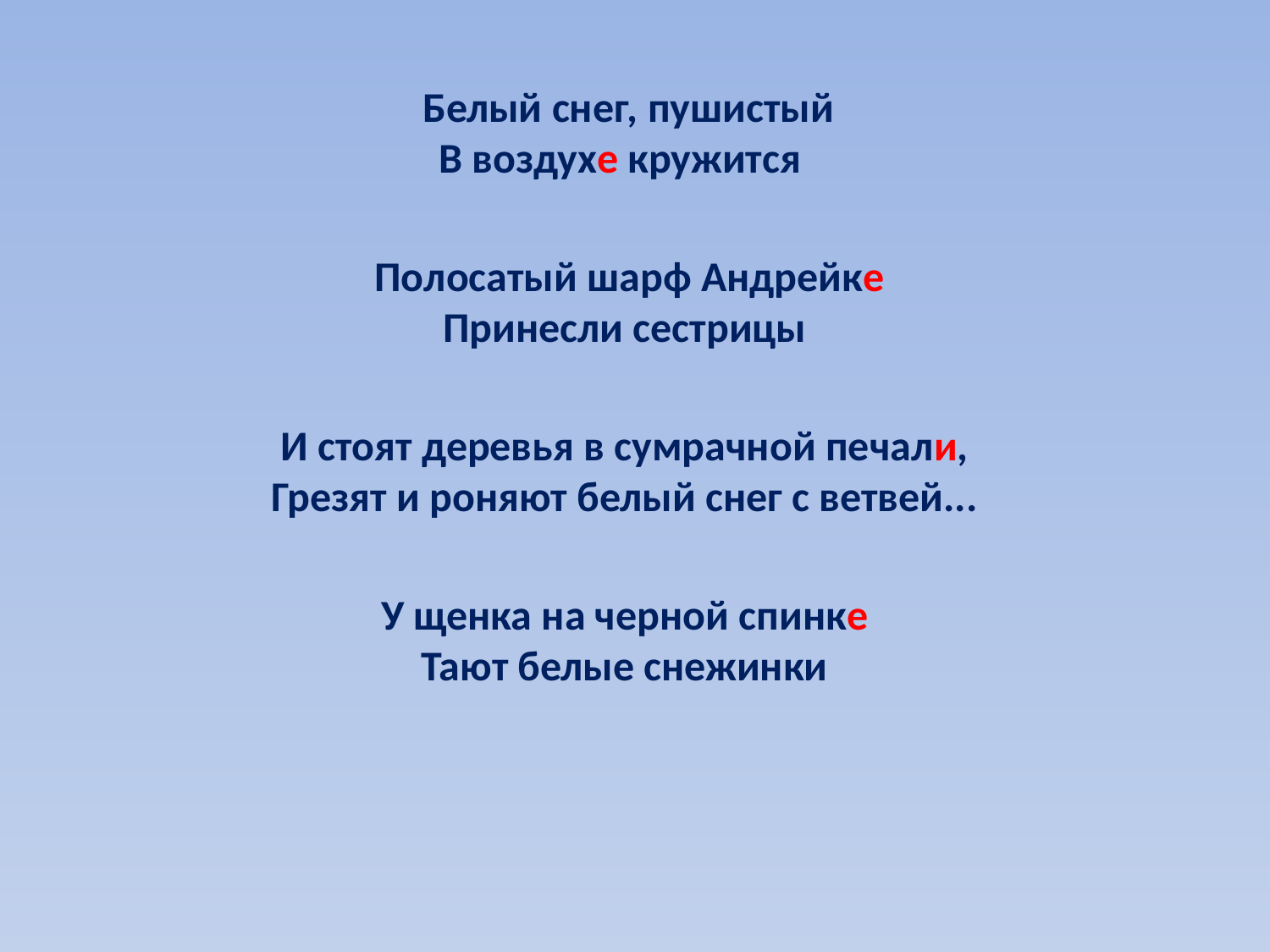

Белый снег, пушистый
В воздухе кружится

 Полосатый шарф Андрейке
Принесли сестрицы

И стоят деревья в сумрачной печали,
Грезят и роняют белый снег с ветвей...

У щенка на черной спинке
Тают белые снежинки